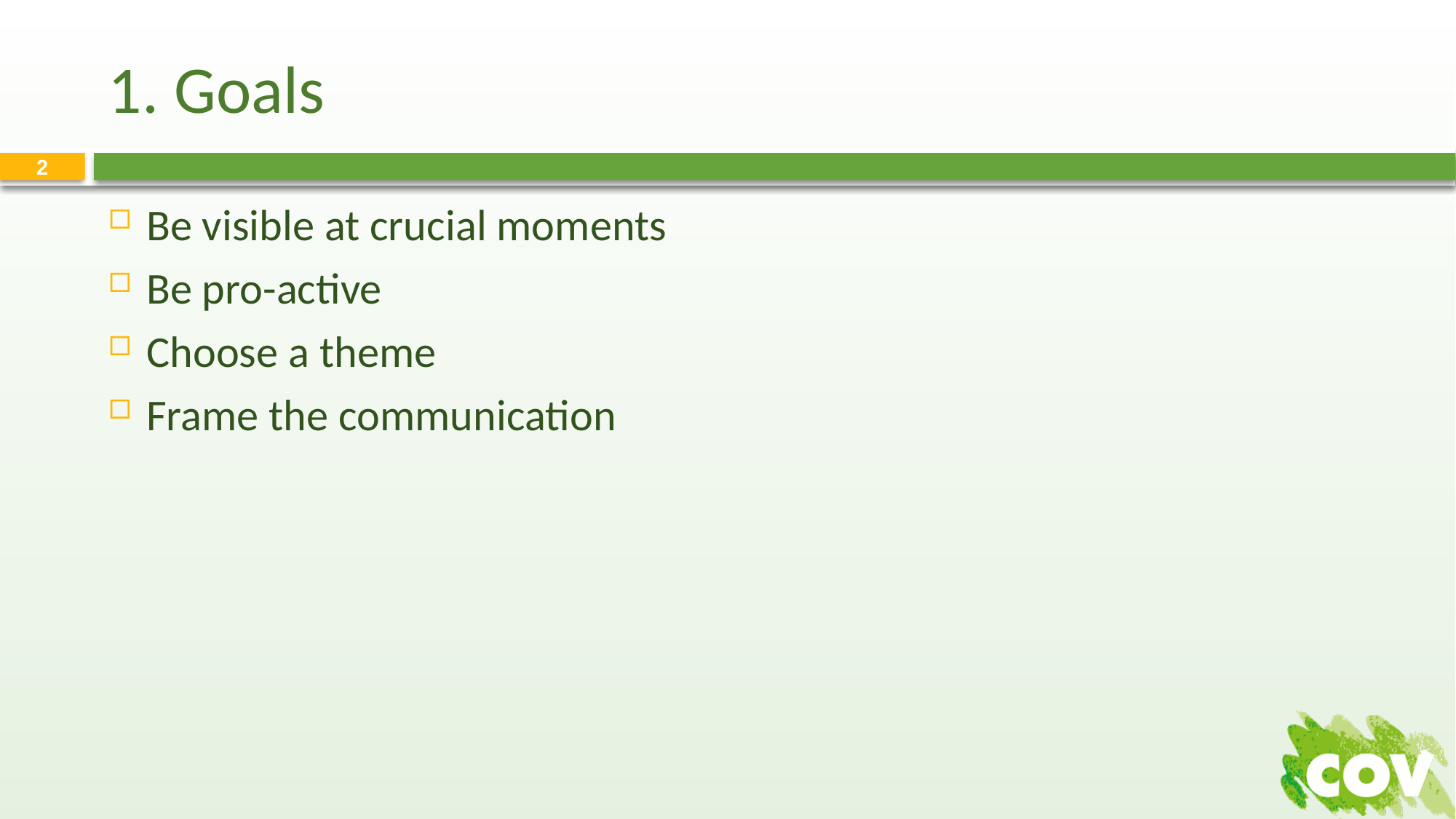

# 1. Goals
2
Be visible at crucial moments
Be pro-active
Choose a theme
Frame the communication